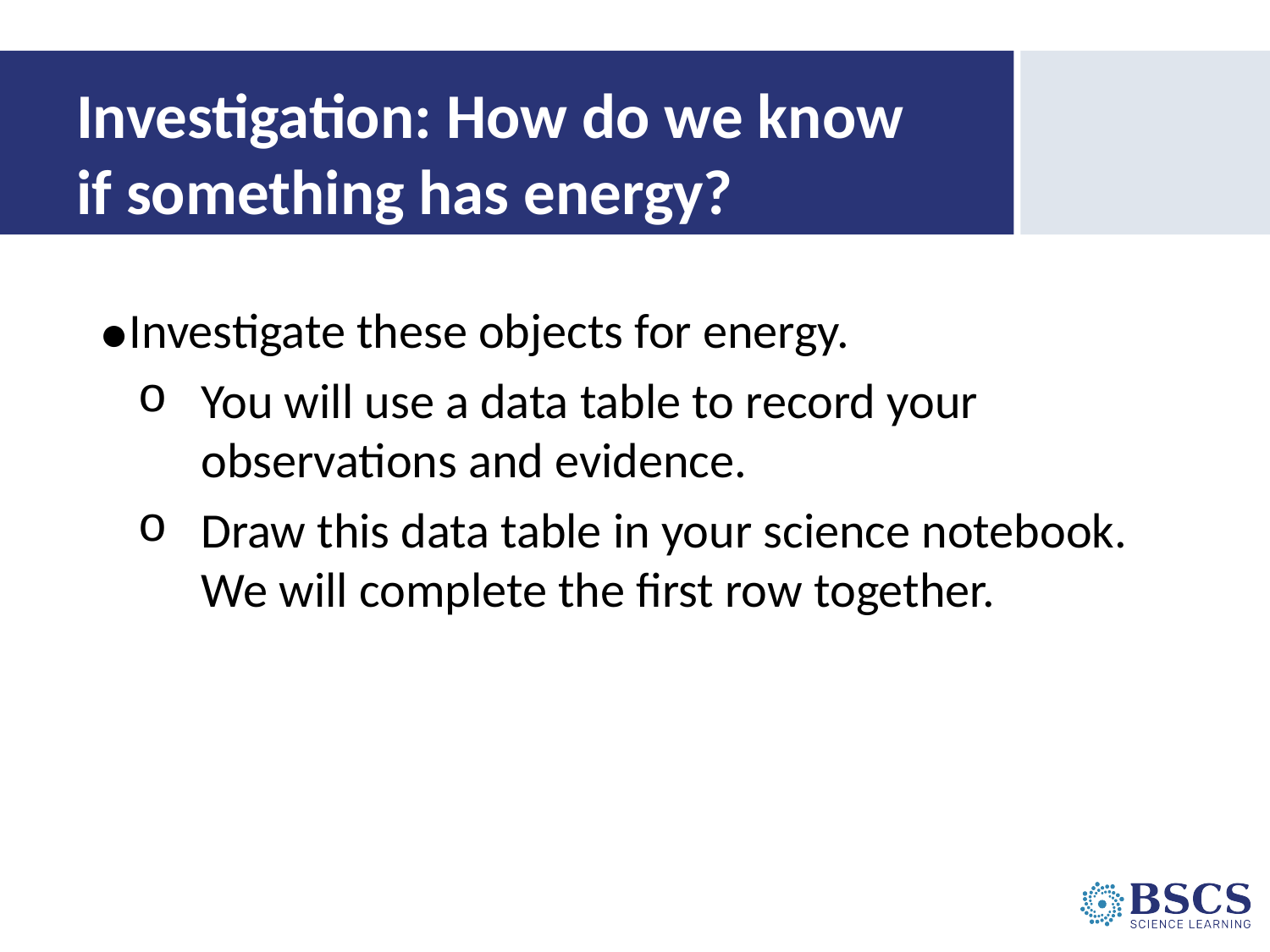

# Investigation: How do we know if something has energy?
Investigate these objects for energy.
You will use a data table to record your observations and evidence.
Draw this data table in your science notebook. We will complete the first row together.